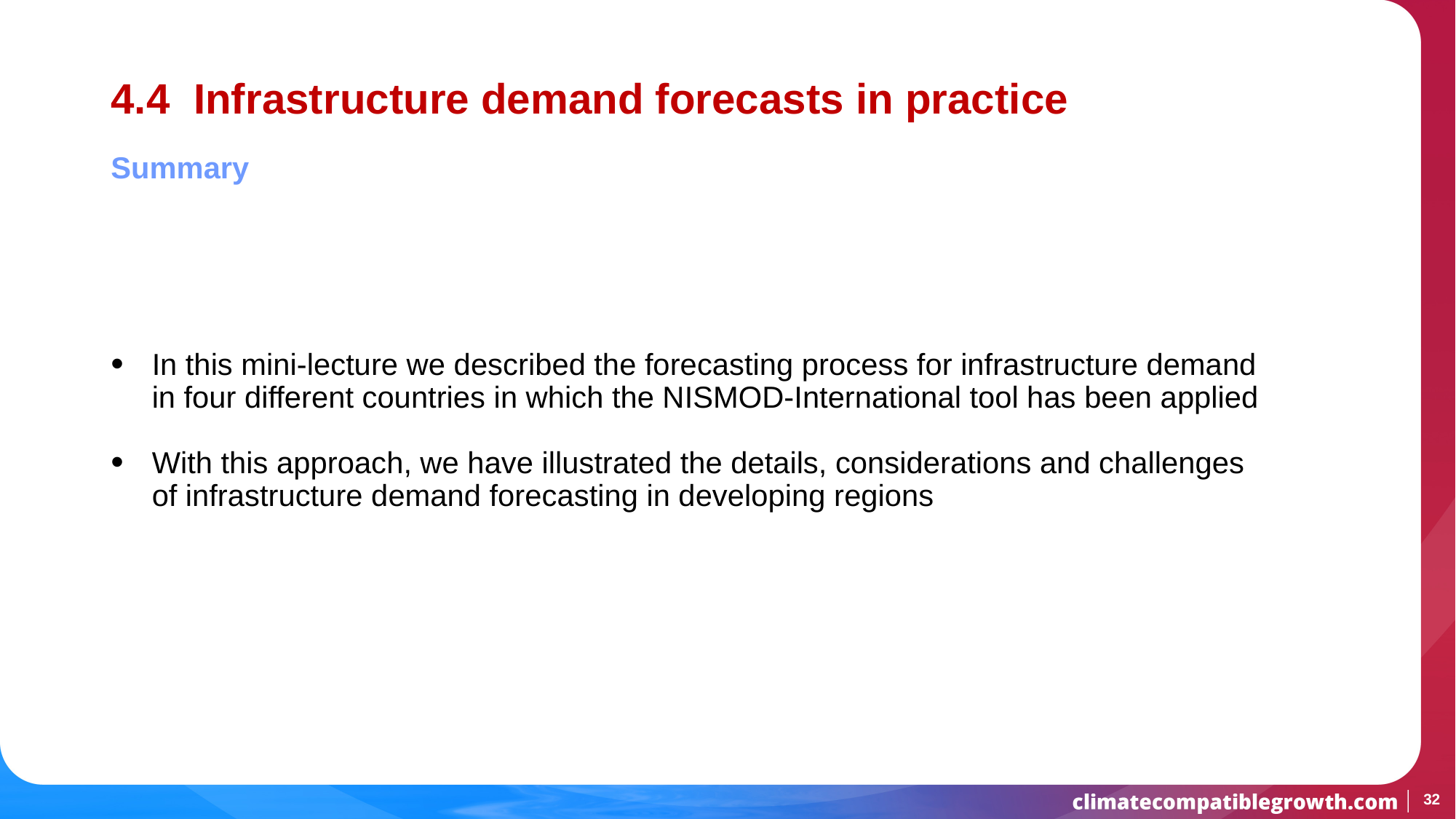

# 4.4  Infrastructure demand forecasts in practice
Summary

In this mini-lecture we described the forecasting process for infrastructure demand in four different countries in which the NISMOD-International tool has been applied

With this approach, we have illustrated the details, considerations and challenges of infrastructure demand forecasting in developing regions

32